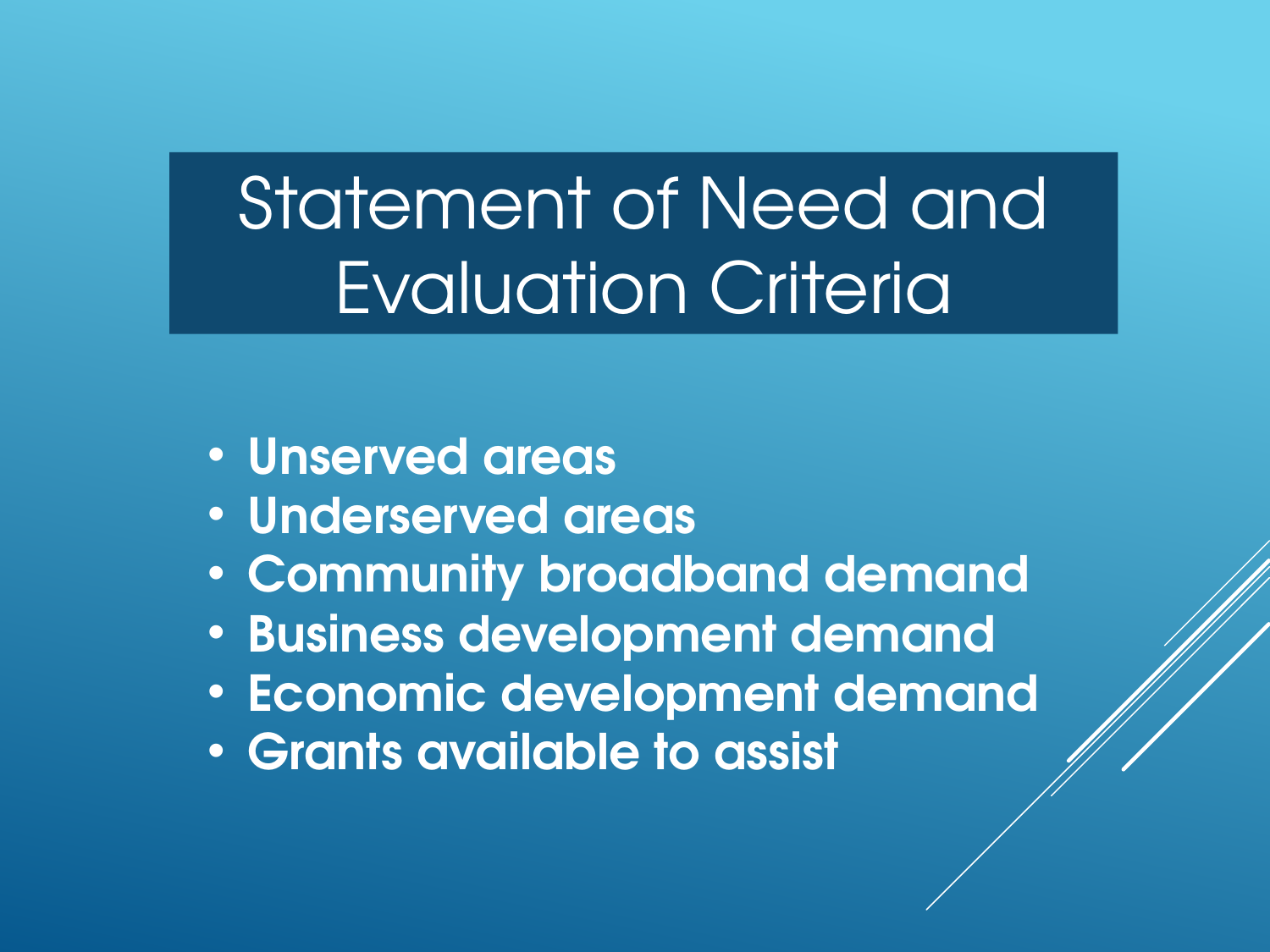

Statement of Need and Evaluation Criteria
Unserved areas
Underserved areas
Community broadband demand
Business development demand
Economic development demand
Grants available to assist